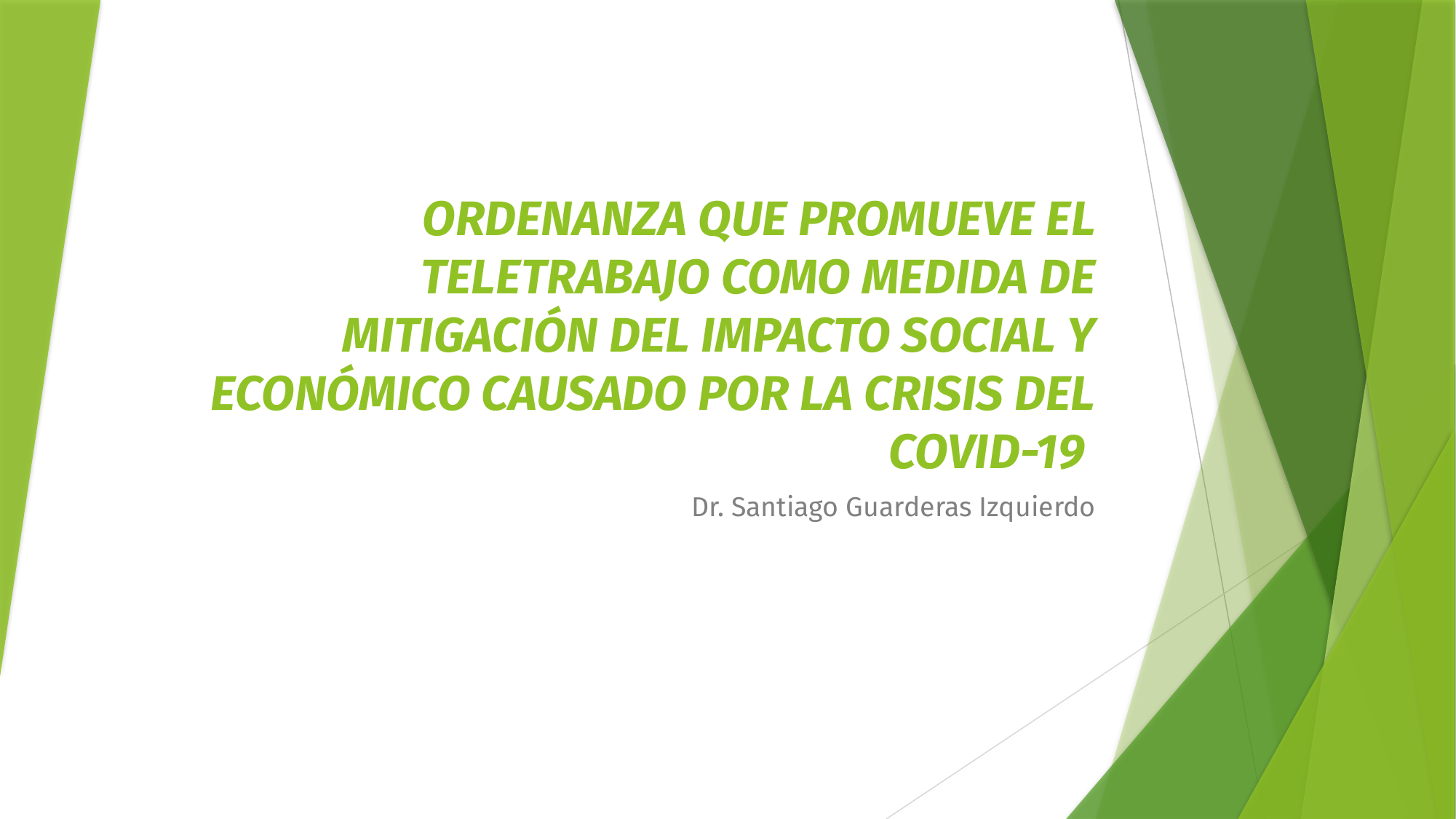

# ORDENANZA QUE PROMUEVE EL TELETRABAJO COMO MEDIDA DE MITIGACIÓN DEL IMPACTO SOCIAL Y ECONÓMICO CAUSADO POR LA CRISIS DEL COVID-19
Dr. Santiago Guarderas Izquierdo